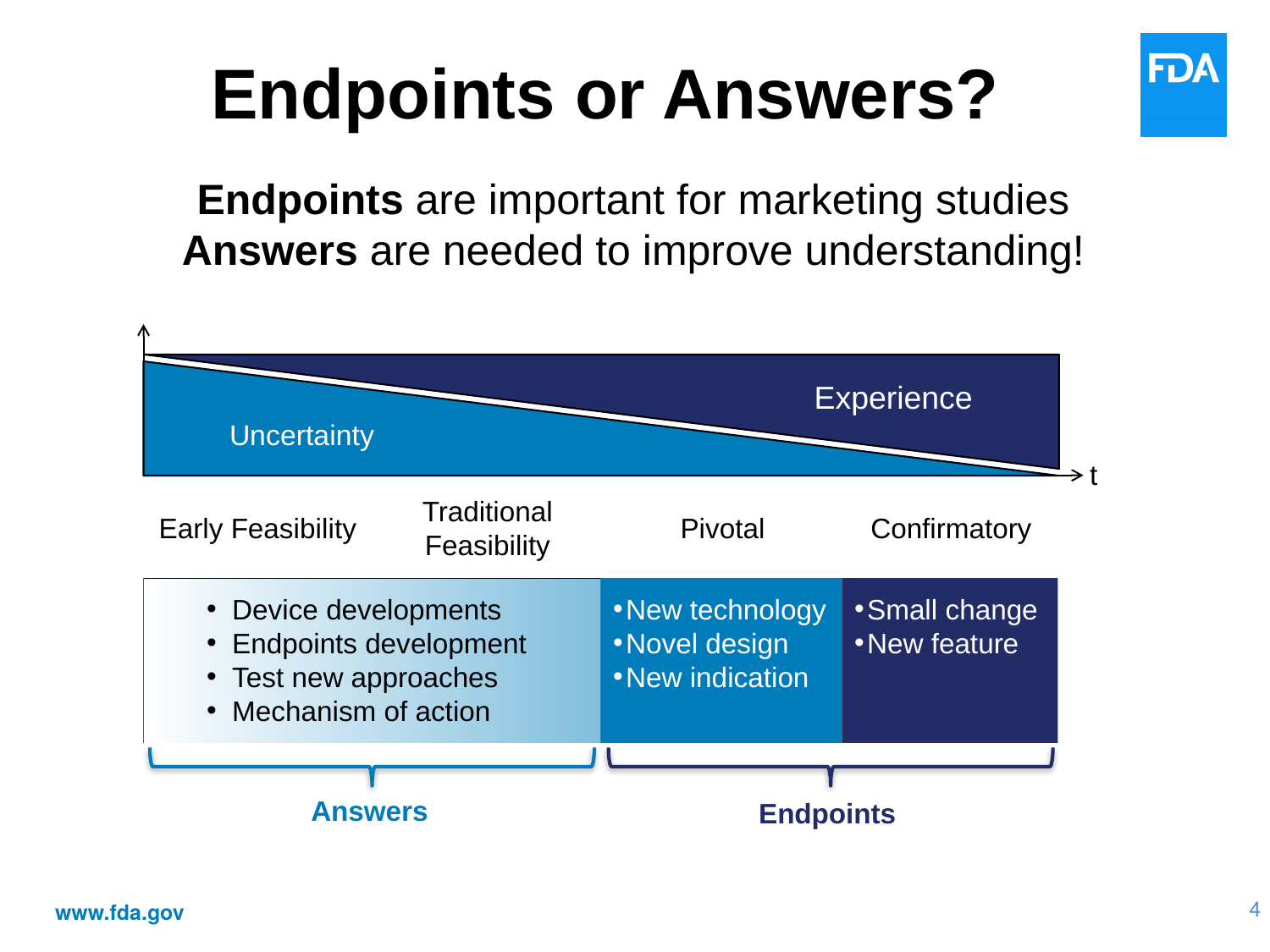

Endpoints or Answers?
Endpoints are important for marketing studies
Answers are needed to improve understanding!

Experience
Uncertainty
t
Early Feasibility
Traditional Feasibility
Pivotal
Confirmatory

Device developments
Endpoints development
Test new approaches
Mechanism of action
New technology
Novel design
New indication
Small change
New feature
Answers
Endpoints
www.fda.gov